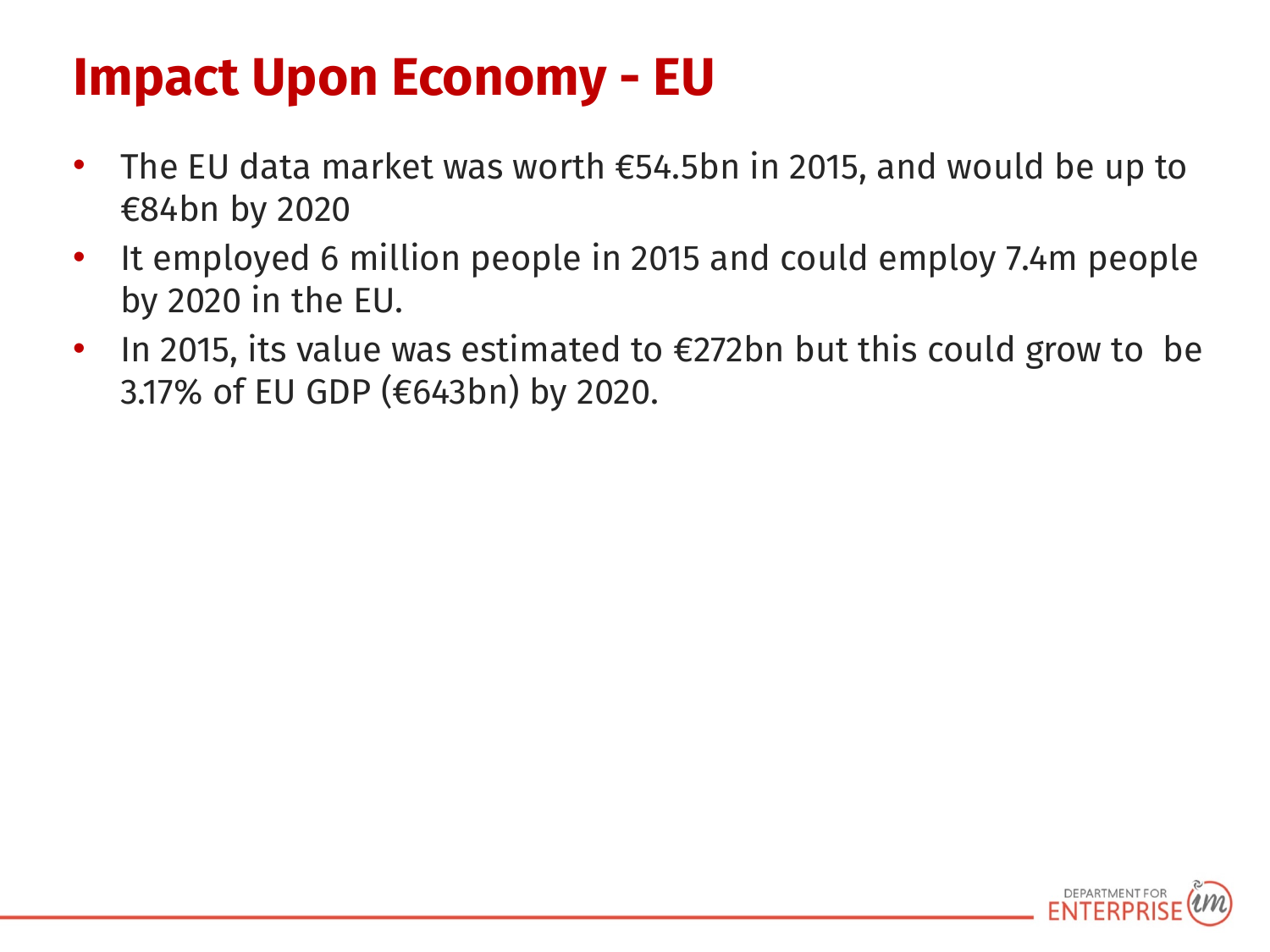

# Impact Upon Economy - EU
The EU data market was worth €54.5bn in 2015, and would be up to €84bn by 2020
It employed 6 million people in 2015 and could employ 7.4m people by 2020 in the EU.
In 2015, its value was estimated to €272bn but this could grow to  be 3.17% of EU GDP (€643bn) by 2020.